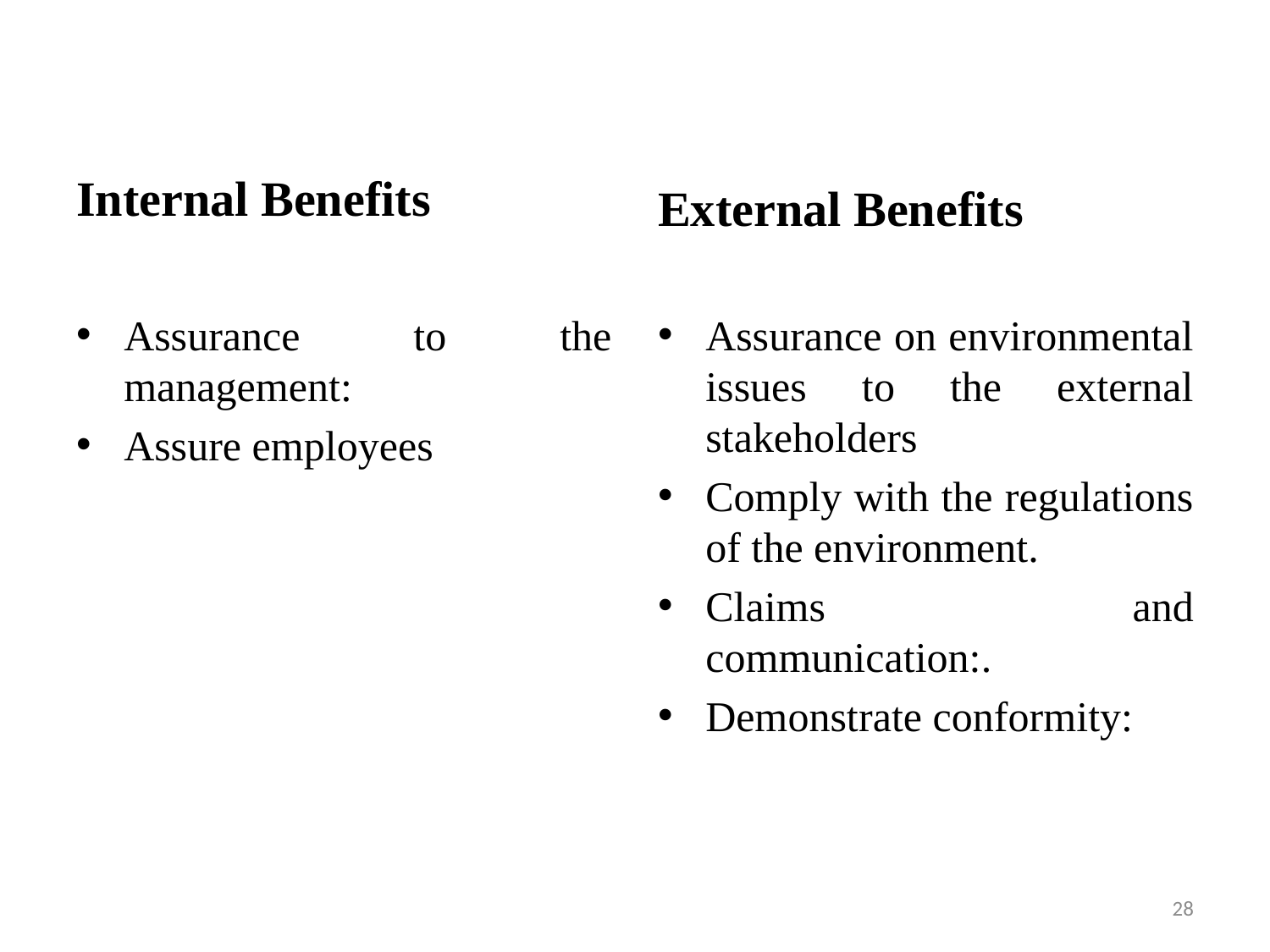

Internal Benefits

External Benefits

Assurance to the management:
Assure employees

Assurance on environmental issues to the external stakeholders
Comply with the regulations of the environment.
Claims and communication:.
Demonstrate conformity:

28